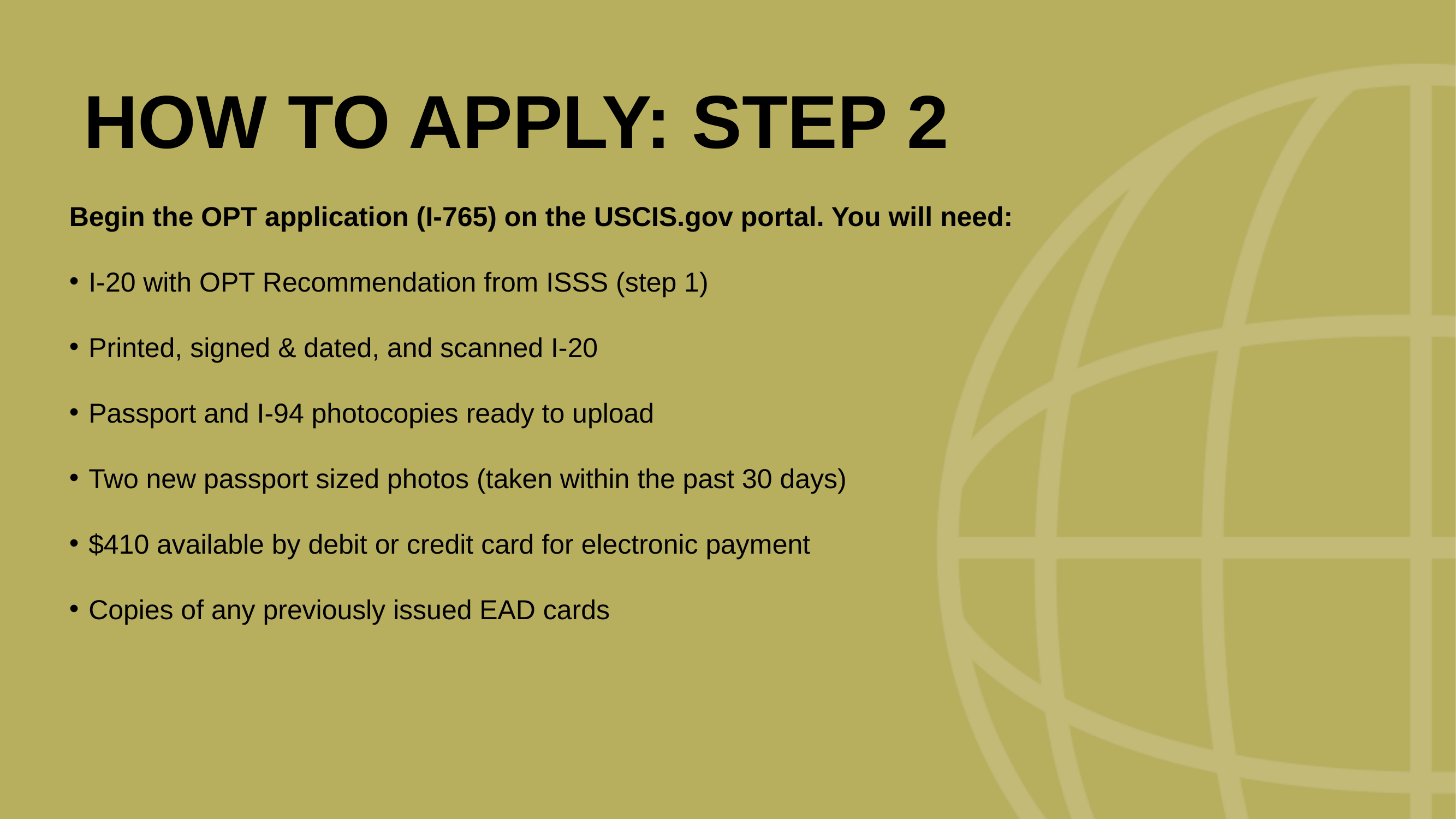

HOW TO APPLY: STEP 2
Begin the OPT application (I-765) on the USCIS.gov portal. You will need:

I-20 with OPT Recommendation from ISSS (step 1)

Printed, signed & dated, and scanned I-20

Passport and I-94 photocopies ready to upload

Two new passport sized photos (taken within the past 30 days)

$410 available by debit or credit card for electronic payment

Copies of any previously issued EAD cards